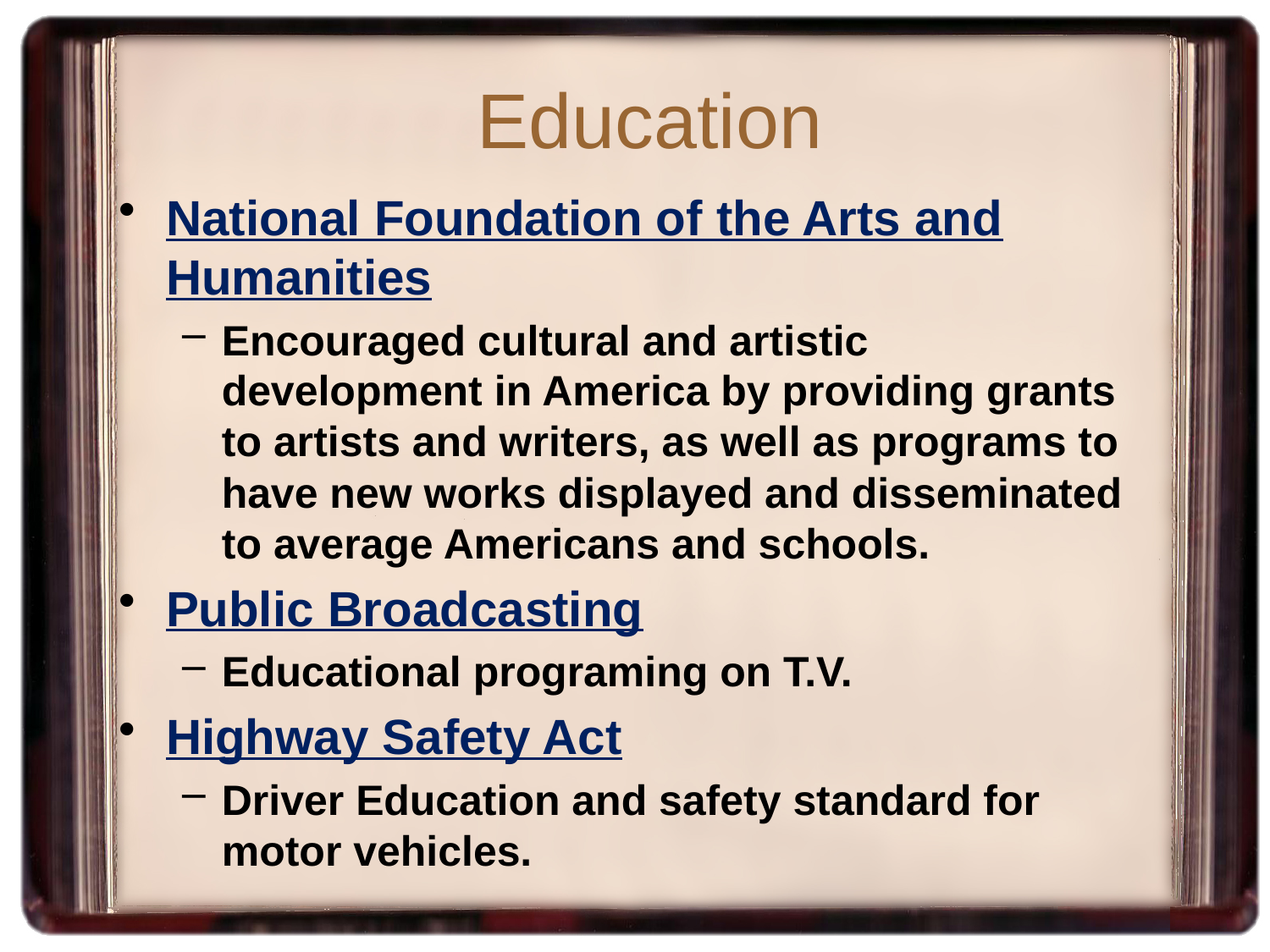

# Education
National Foundation of the Arts and Humanities
Encouraged cultural and artistic development in America by providing grants to artists and writers, as well as programs to have new works displayed and disseminated to average Americans and schools.
Public Broadcasting
Educational programing on T.V.
Highway Safety Act
Driver Education and safety standard for motor vehicles.